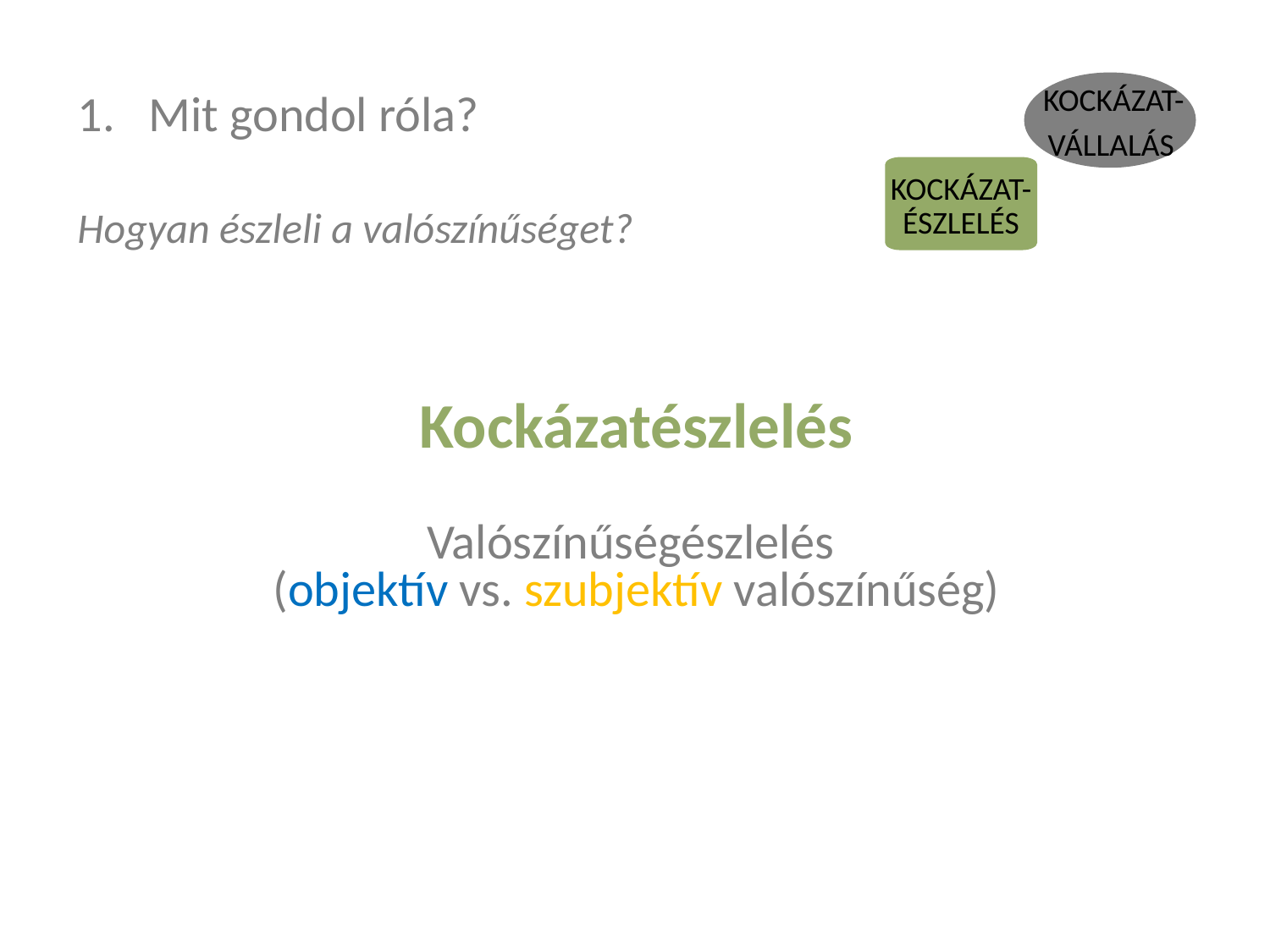

Kockázat-
vállalás

Kockázat-
észlelés
Mit gondol róla?

Hogyan észleli a valószínűséget?

# Kockázatészlelés Valószínűségészlelés (objektív vs. szubjektív valószínűség)